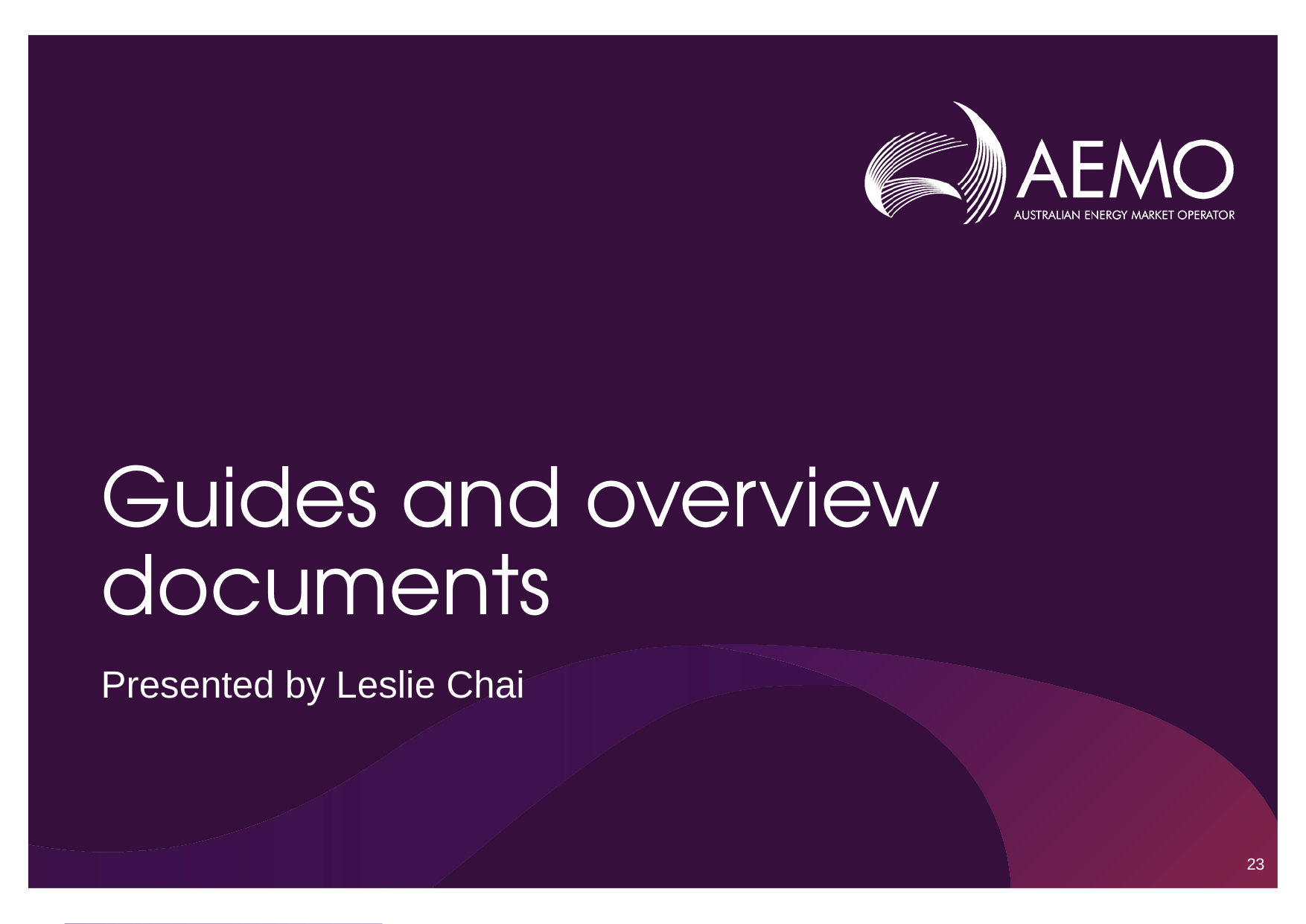

# Guides and overview documents
Presented by Leslie Chai
23